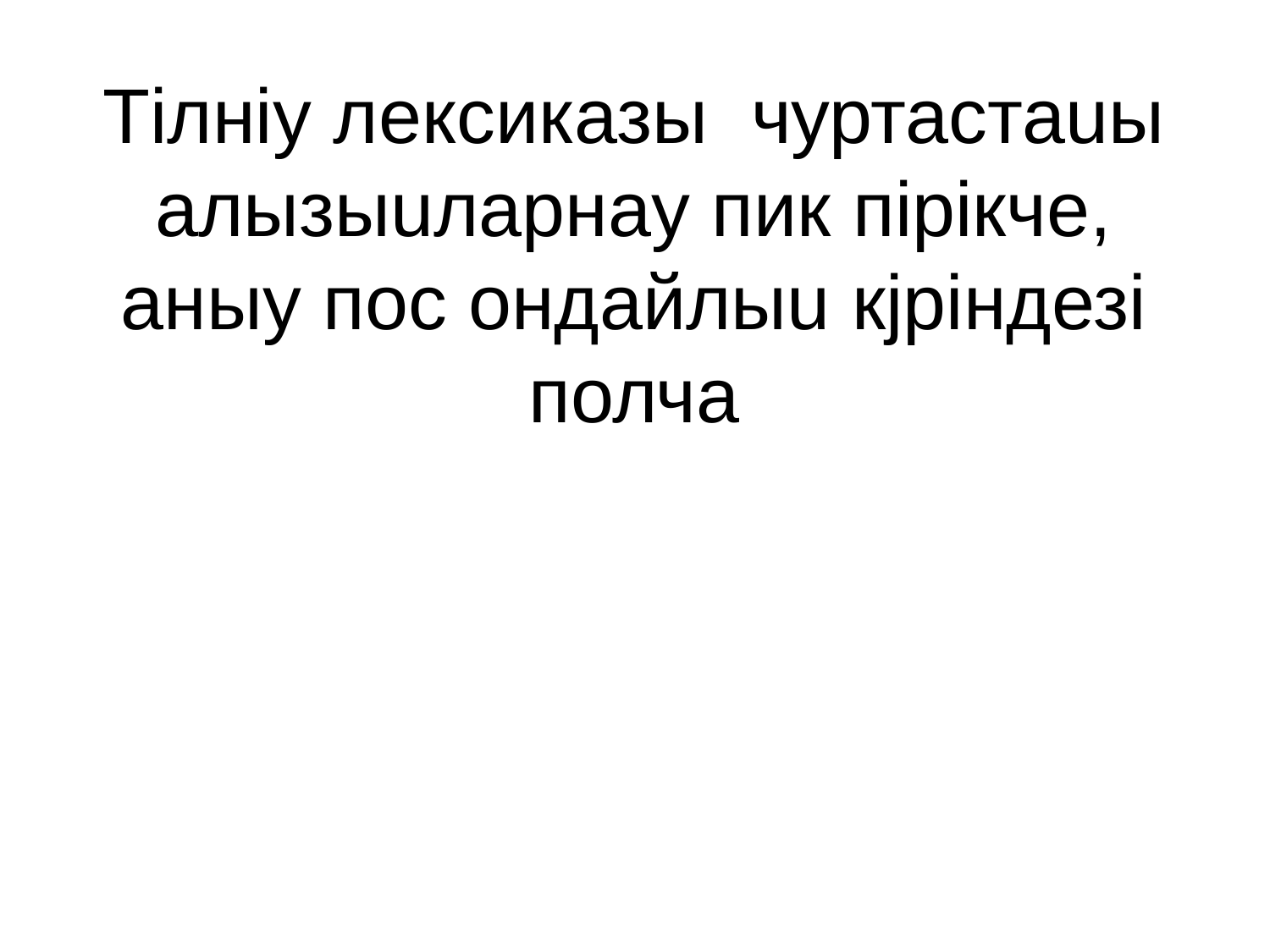

# Тiлнiy лексиказы  чуртастаuы алызыuларнаy пик пiрiкче, аныy пос ондайлыu кjрiндезi полча